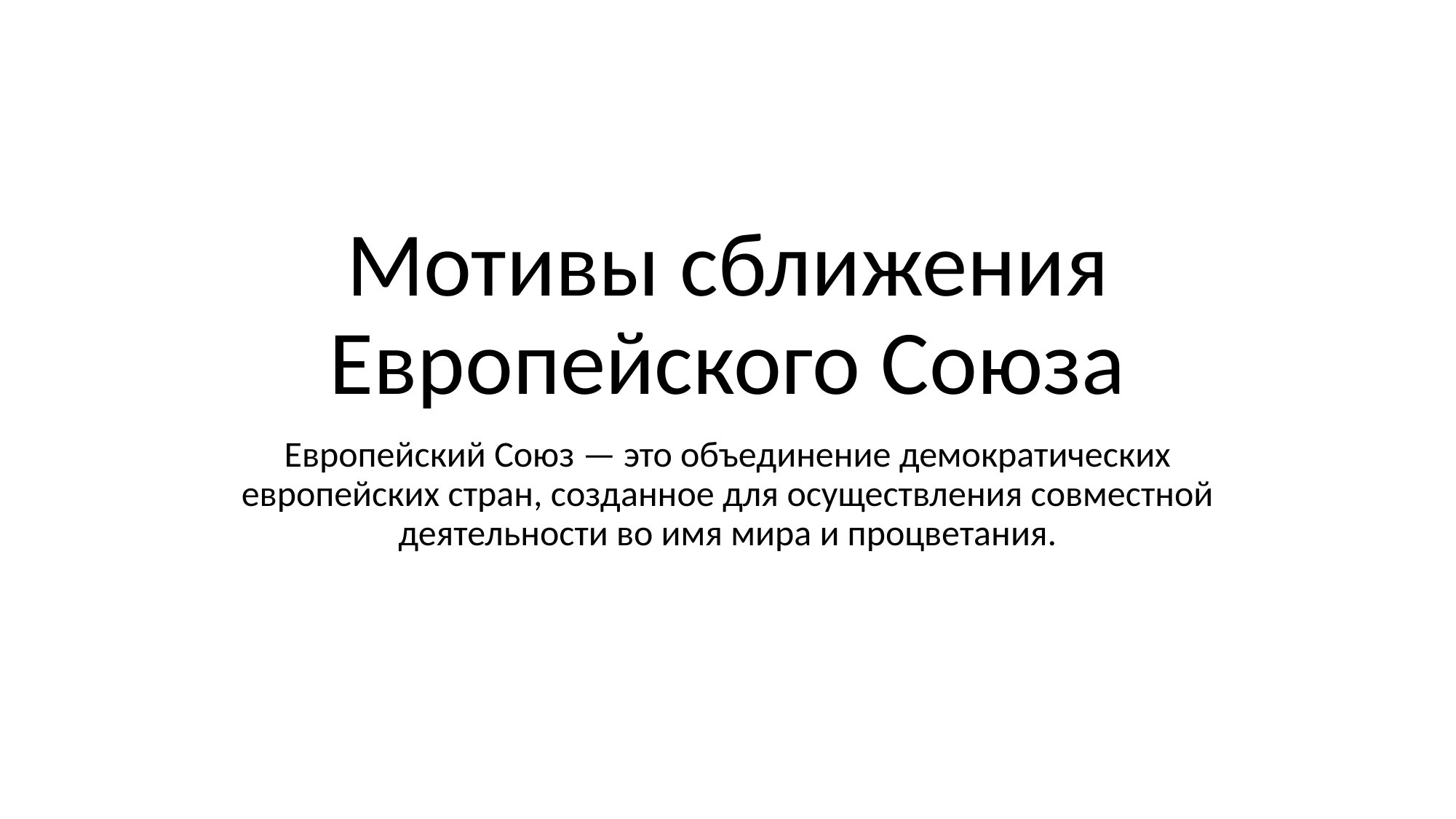

# Мотивы сближения Европейского Союза
Европейский Союз — это объединение демократических европейских стран, созданное для осуществления совместной деятельности во имя мира и процветания.